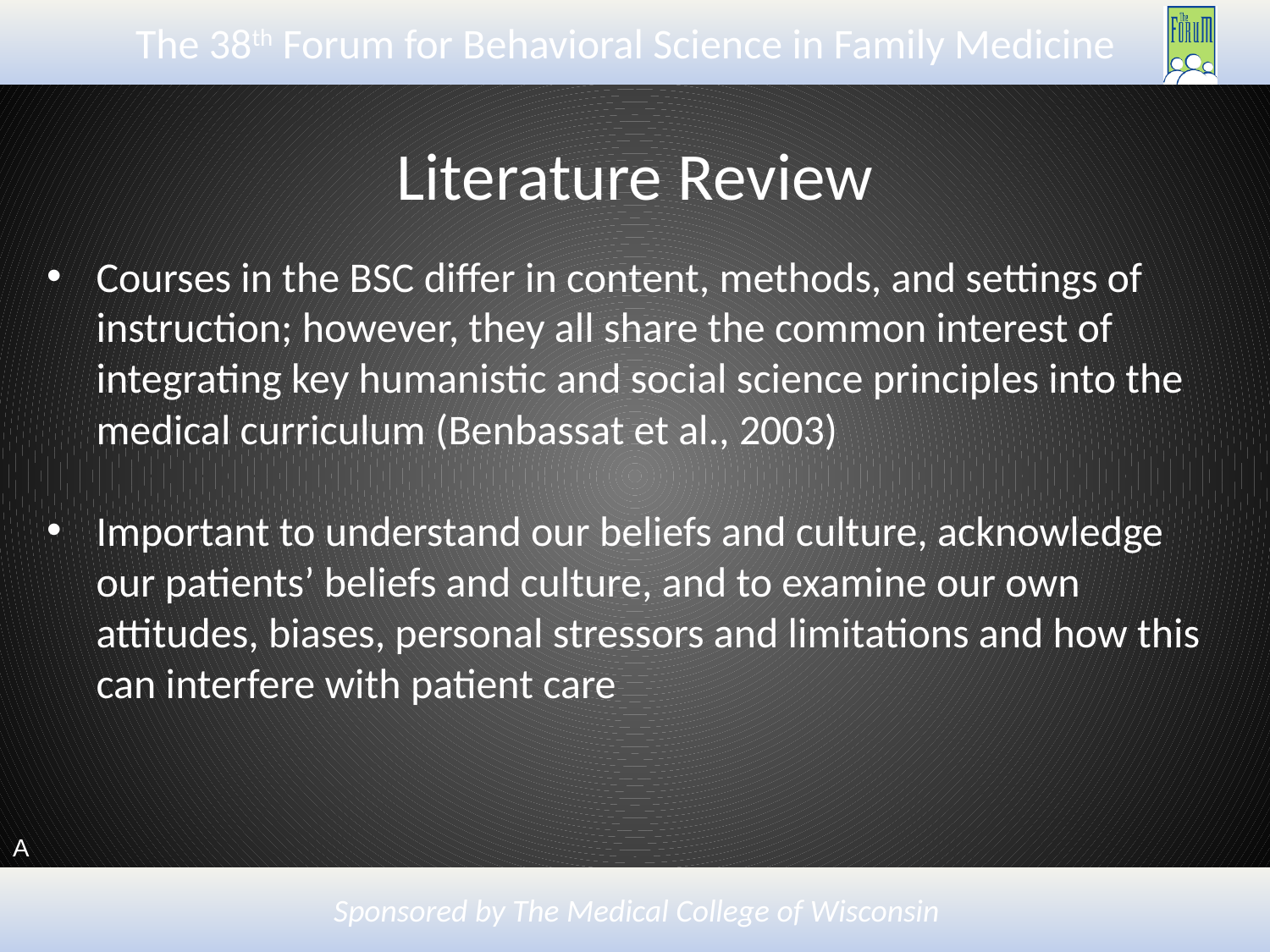

# Literature Review
Courses in the BSC differ in content, methods, and settings of instruction; however, they all share the common interest of integrating key humanistic and social science principles into the medical curriculum (Benbassat et al., 2003)

Important to understand our beliefs and culture, acknowledge our patients’ beliefs and culture, and to examine our own attitudes, biases, personal stressors and limitations and how this can interfere with patient care

A